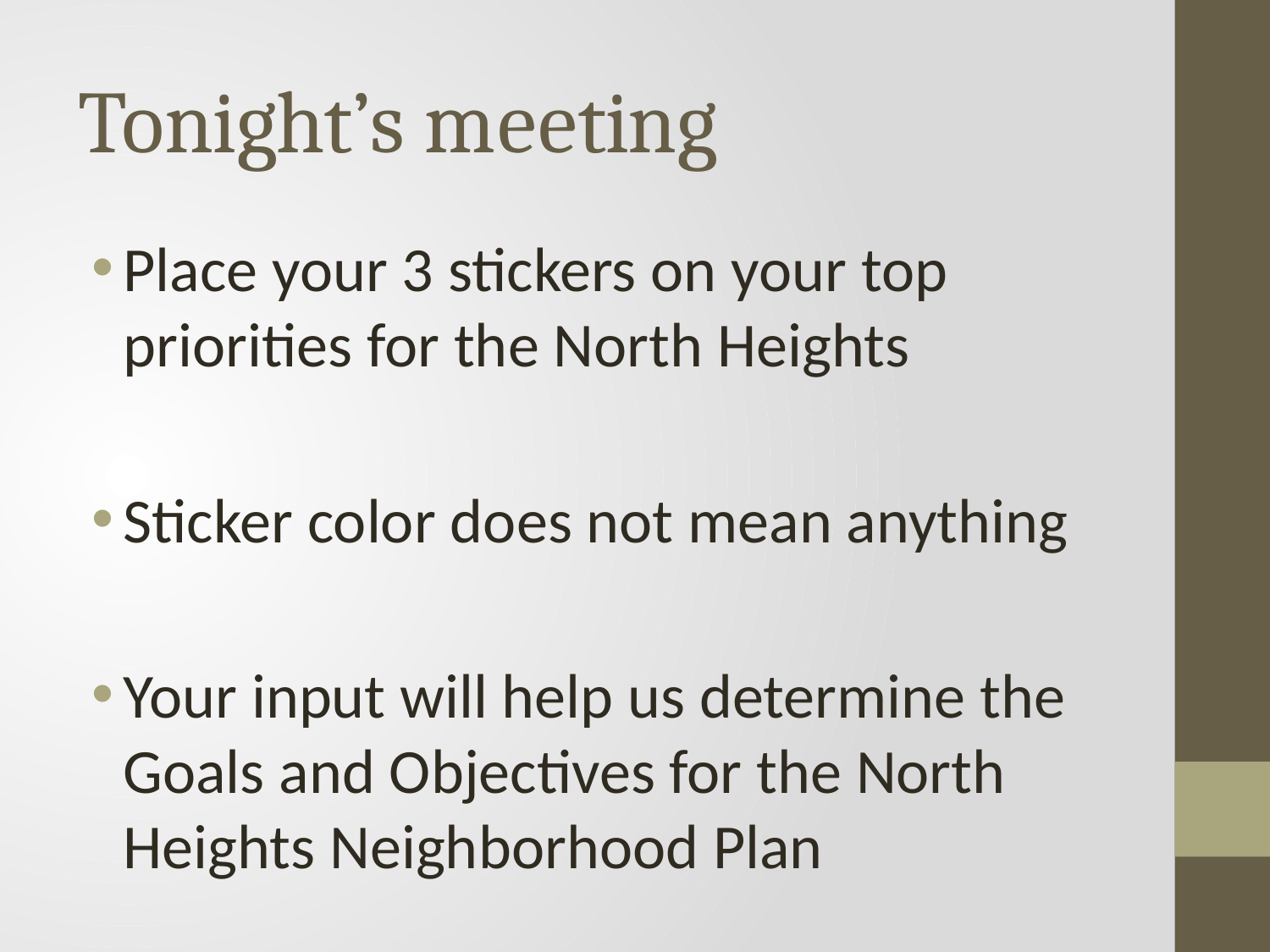

# Tonight’s meeting
Place your 3 stickers on your top priorities for the North Heights

Sticker color does not mean anything

Your input will help us determine the Goals and Objectives for the North Heights Neighborhood Plan